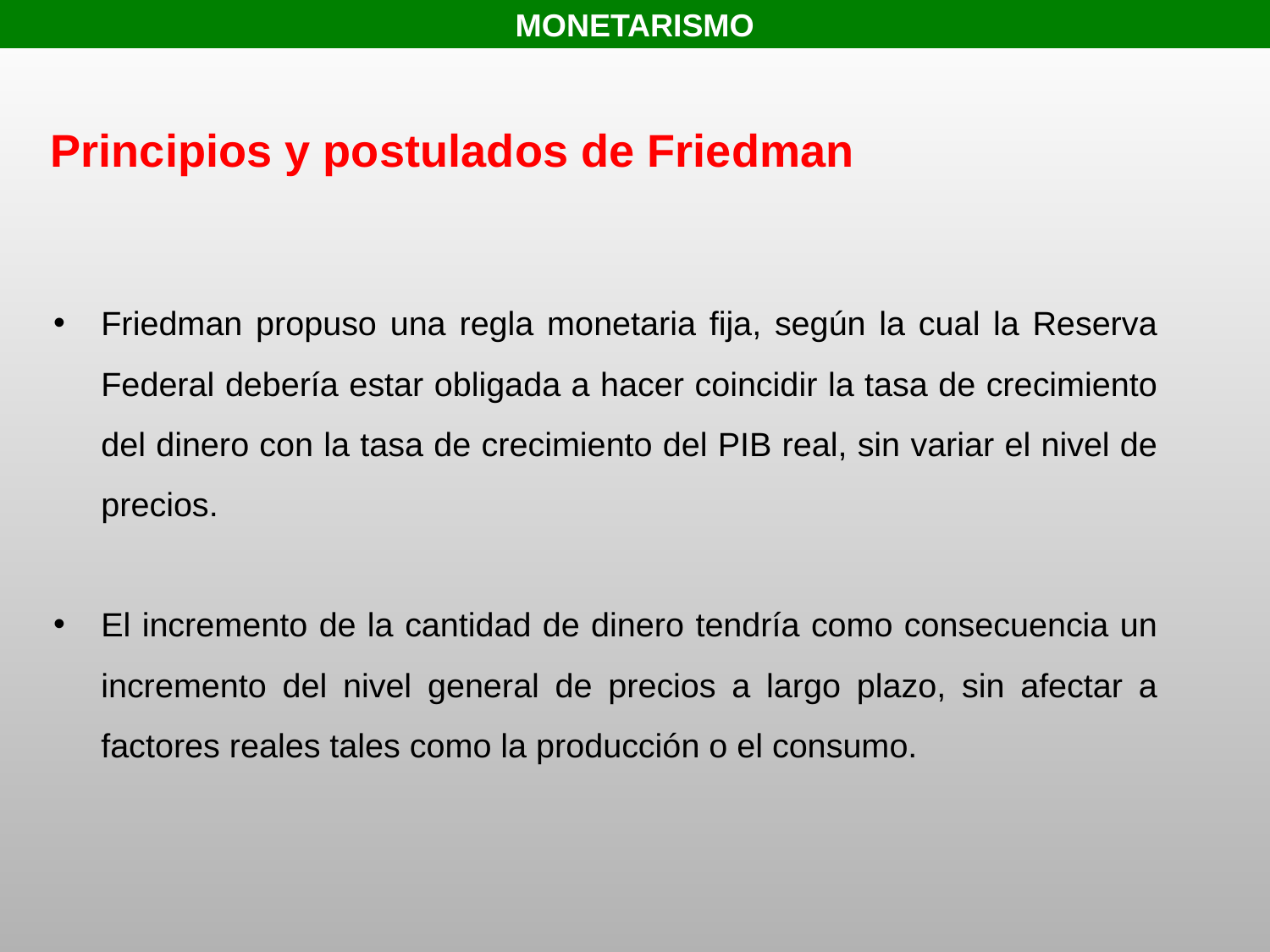

MONETARISMO
Principios y postulados de Friedman
Friedman propuso una regla monetaria fija, según la cual la Reserva Federal debería estar obligada a hacer coincidir la tasa de crecimiento del dinero con la tasa de crecimiento del PIB real, sin variar el nivel de precios.

El incremento de la cantidad de dinero tendría como consecuencia un incremento del nivel general de precios a largo plazo, sin afectar a factores reales tales como la producción o el consumo.